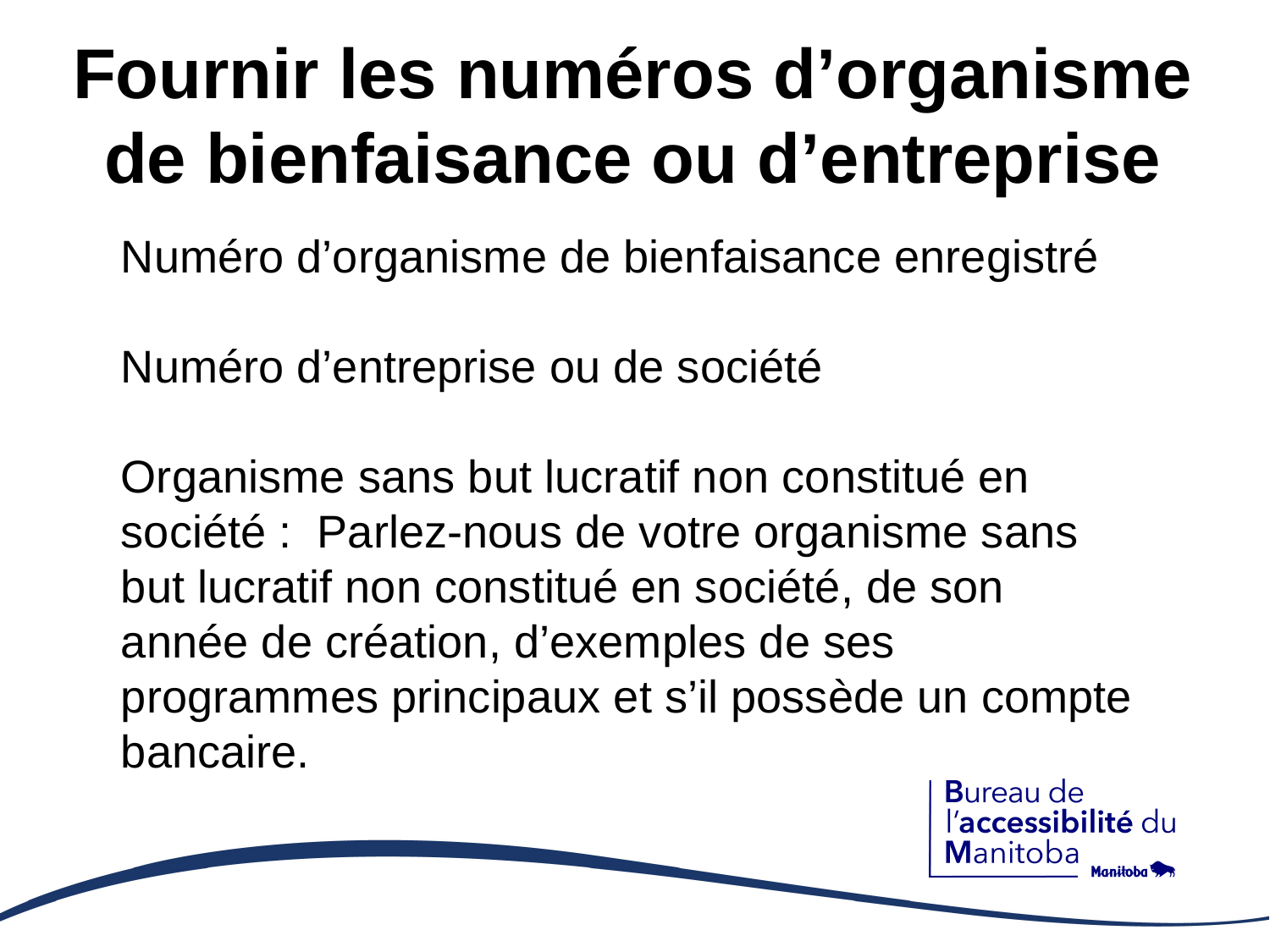

# Fournir les numéros d’organisme de bienfaisance ou d’entreprise
Numéro d’organisme de bienfaisance enregistré

Numéro d’entreprise ou de société

Organisme sans but lucratif non constitué en société :  Parlez-nous de votre organisme sans but lucratif non constitué en société, de son année de création, d’exemples de ses programmes principaux et s’il possède un compte bancaire.